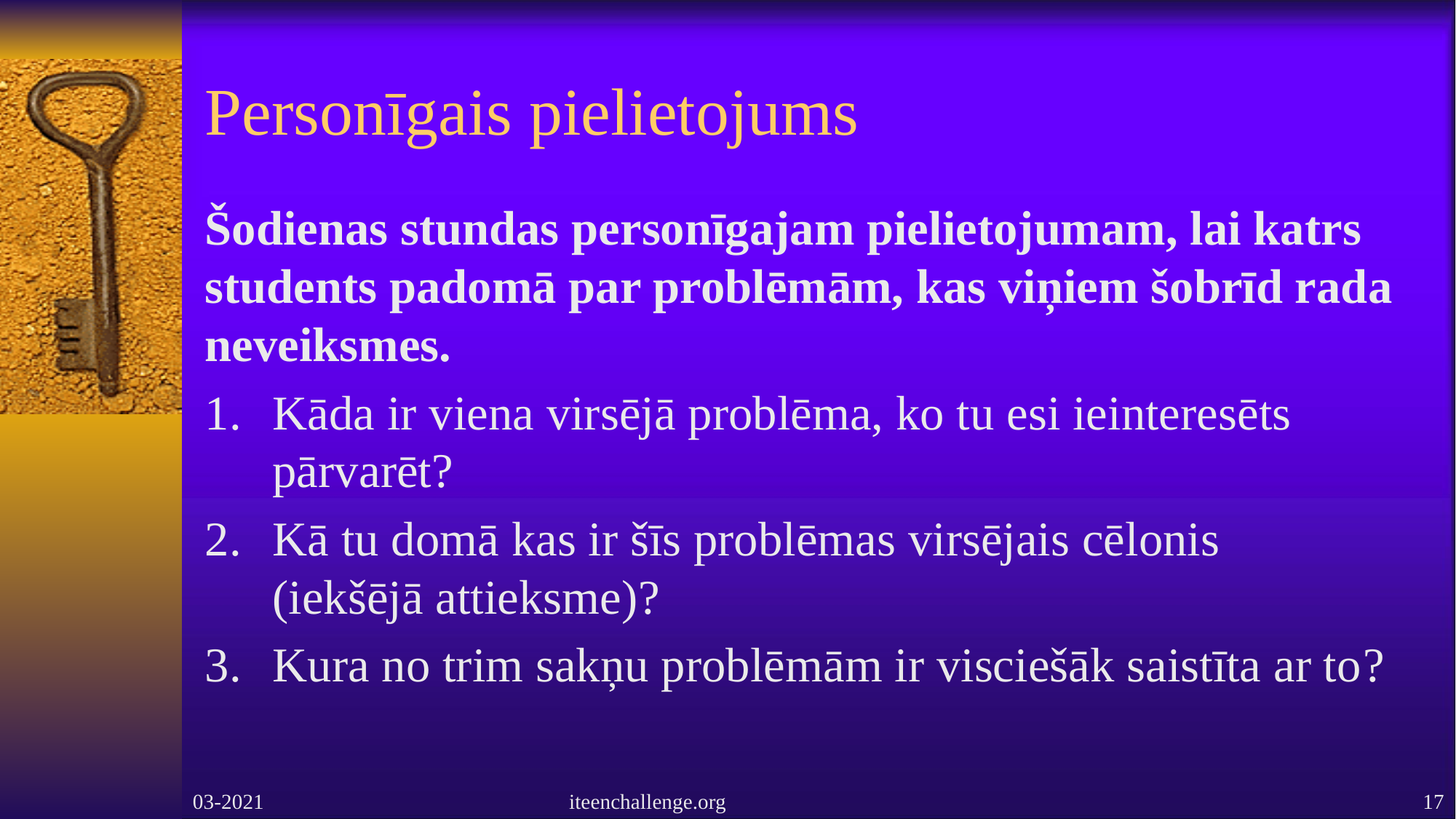

# Personīgais pielietojums
Šodienas stundas personīgajam pielietojumam, lai katrs students padomā par problēmām, kas viņiem šobrīd rada neveiksmes.
1. 	Kāda ir viena virsējā problēma, ko tu esi ieinteresēts pārvarēt?
2. 	Kā tu domā kas ir šīs problēmas virsējais cēlonis
(iekšējā attieksme)?
3. 	Kura no trim sakņu problēmām ir visciešāk saistīta ar to?

03-2021
iteenchallenge.org
17